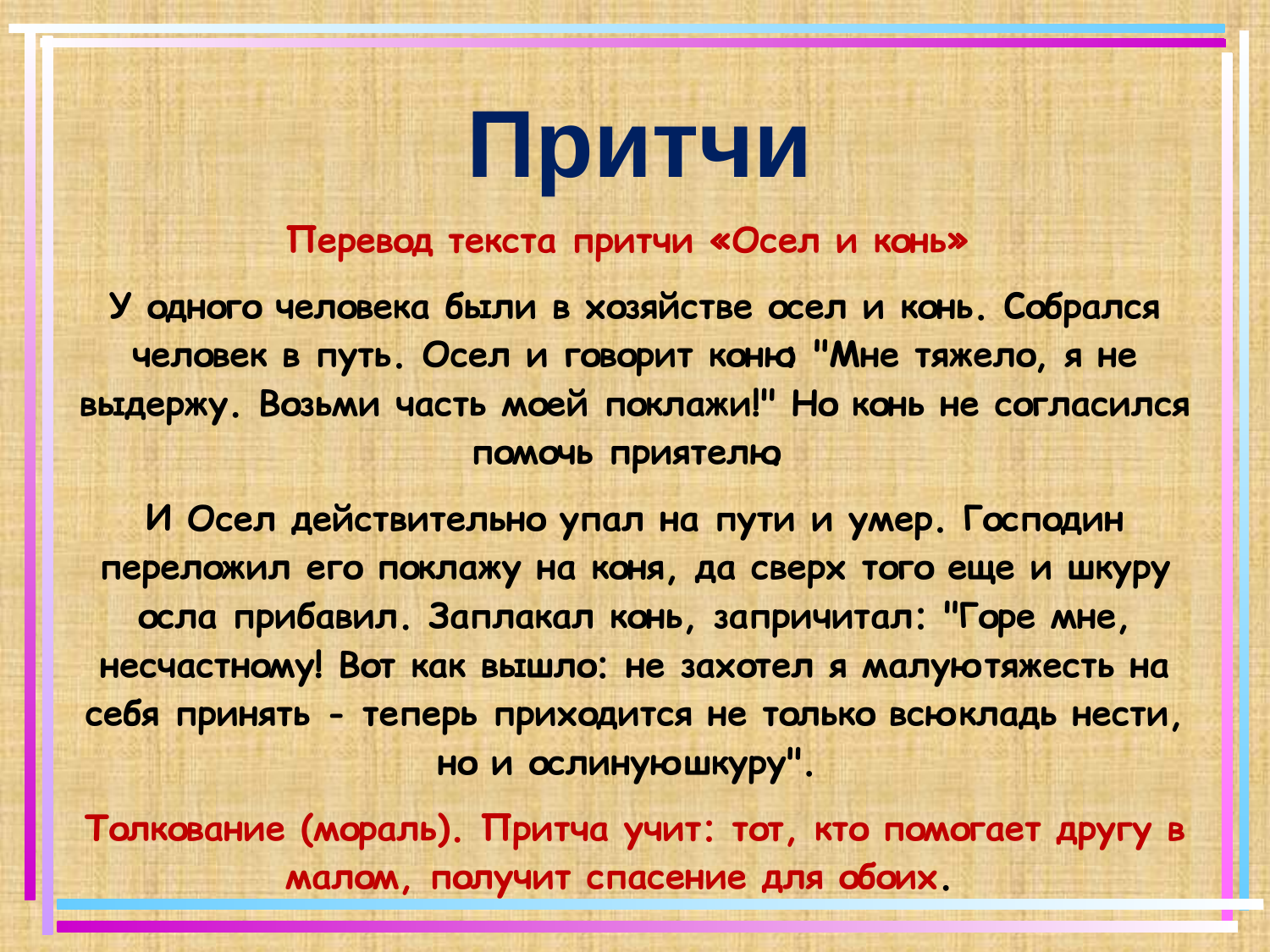

Притчи
Перевод текста притчи «Осел и конь»
У одного человека были в хозяйстве осел и конь. Собрался человек в путь. Осел и говорит коню: "Мне тяжело, я не выдержу. Возьми часть моей поклажи!" Но конь не согласился помочь приятелю.
И Осел действительно упал на пути и умер. Господин переложил его поклажу на коня, да сверх того еще и шкуру осла прибавил. Заплакал конь, запричитал: "Горе мне, несчастному! Вот как вышло: не захотел я малую тяжесть на себя принять - теперь приходится не только всю кладь нести, но и ослиную шкуру".
Толкование (мораль). Притча учит: тот, кто помогает другу в малом, получит спасение для обоих.